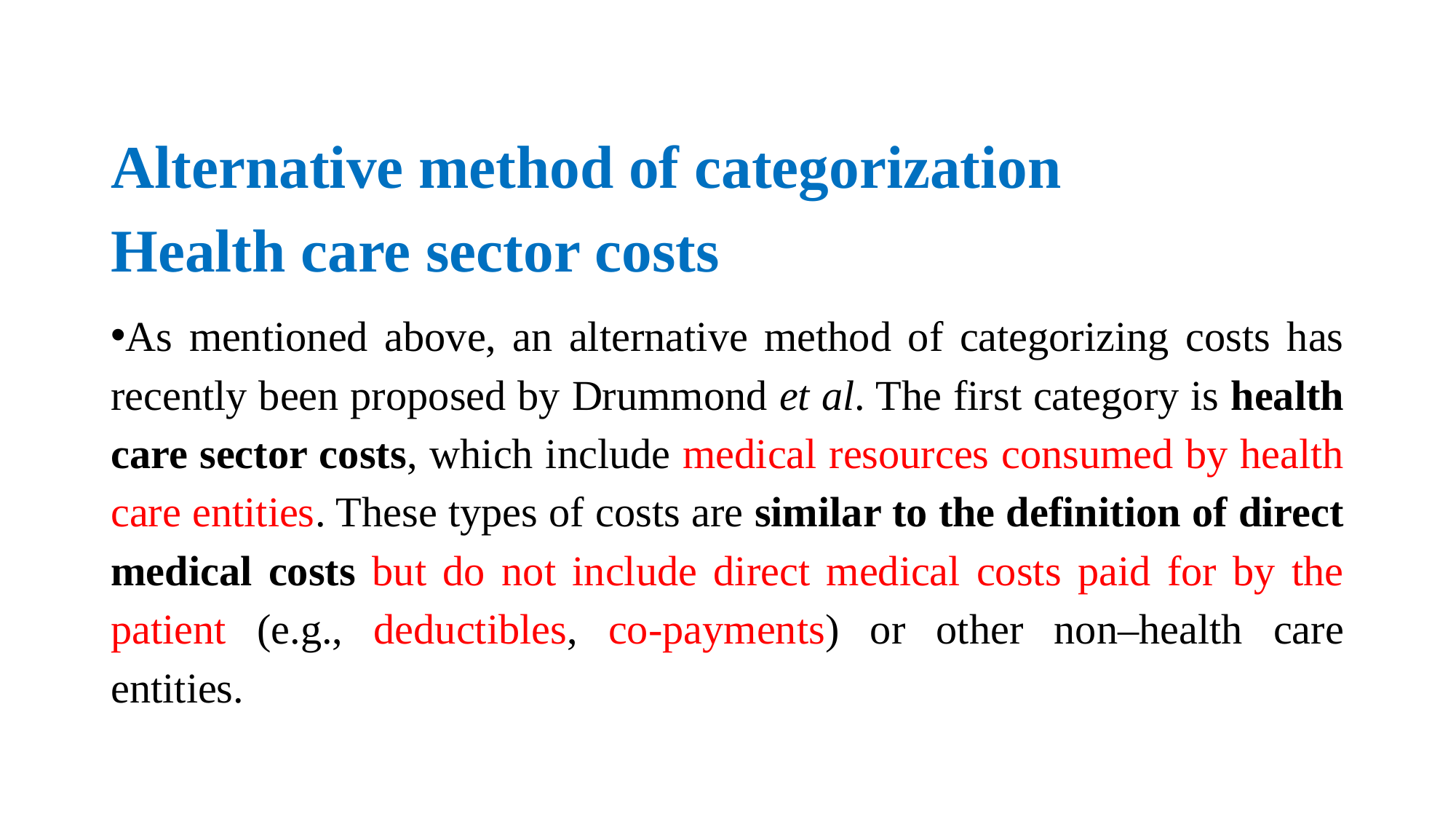

# Alternative method of categorization Health care sector costs
As mentioned above, an alternative method of categorizing costs has recently been proposed by Drummond et al. The first category is health care sector costs, which include medical resources consumed by health care entities. These types of costs are similar to the definition of direct medical costs but do not include direct medical costs paid for by the patient (e.g., deductibles, co-payments) or other non–health care entities.